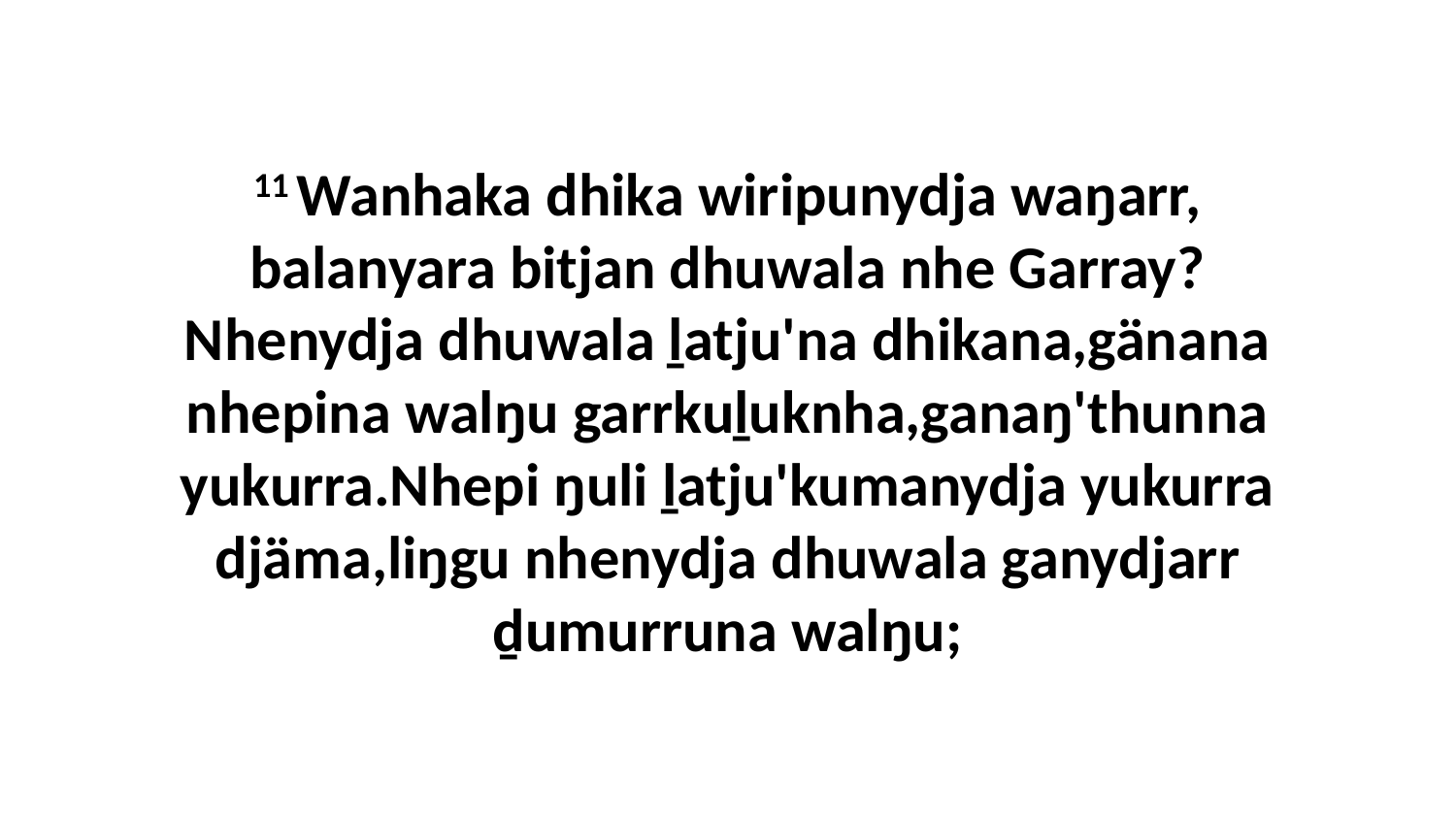

11 Wanhaka dhika wiripunydja waŋarr, balanyara bitjan dhuwala nhe Garray?Nhenydja dhuwala ḻatju'na dhikana,gänana nhepina walŋu garrkuḻuknha,ganaŋ'thunna yukurra.Nhepi ŋuli ḻatju'kumanydja yukurra djäma,liŋgu nhenydja dhuwala ganydjarr ḏumurruna walŋu;